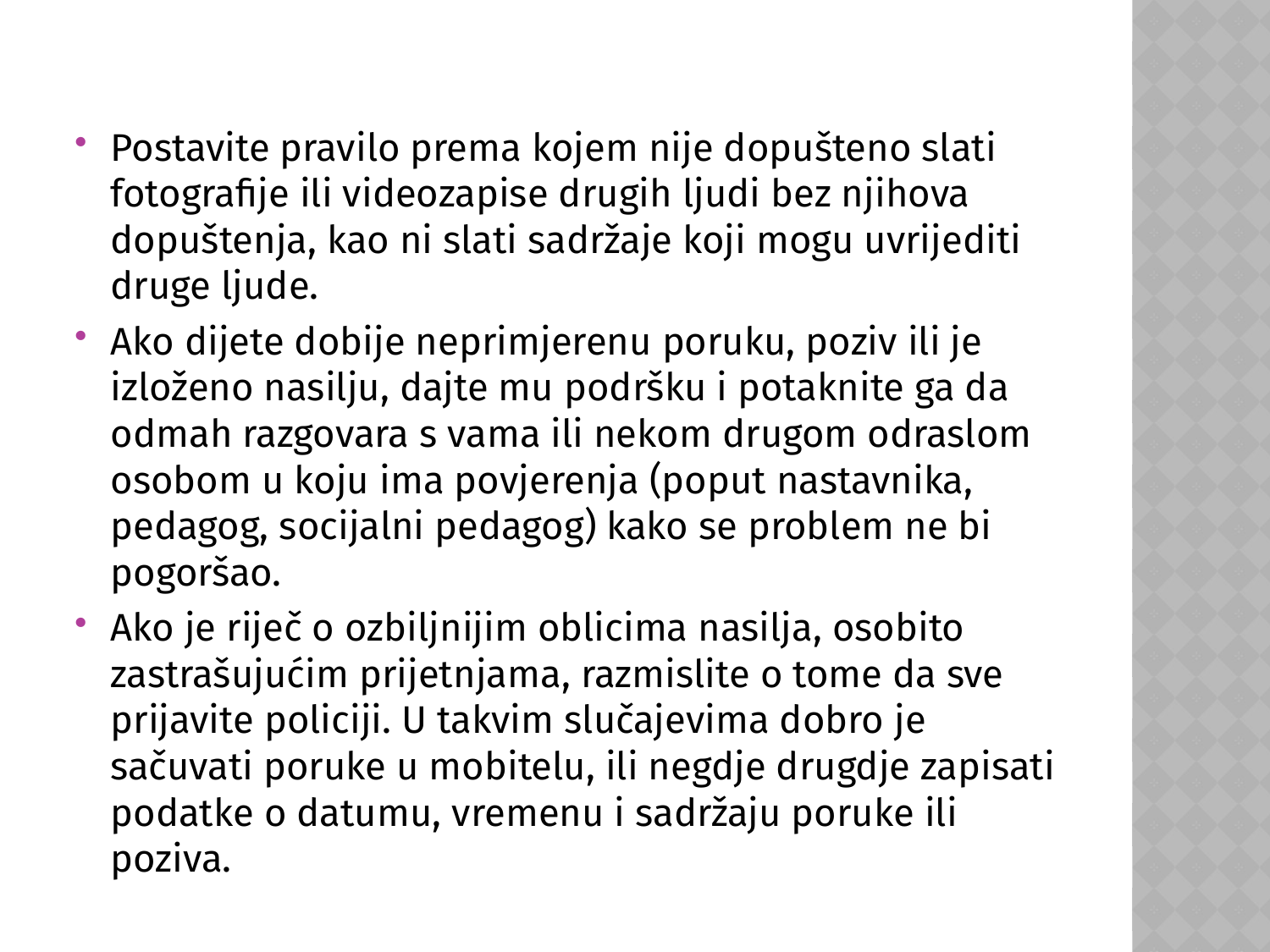

#
Postavite pravilo prema kojem nije dopušteno slati fotografije ili videozapise drugih ljudi bez njihova dopuštenja, kao ni slati sadržaje koji mogu uvrijediti druge ljude.
Ako dijete dobije neprimjerenu poruku, poziv ili je izloženo nasilju, dajte mu podršku i potaknite ga da odmah razgovara s vama ili nekom drugom odraslom osobom u koju ima povjerenja (poput nastavnika, pedagog, socijalni pedagog) kako se problem ne bi pogoršao.
Ako je riječ o ozbiljnijim oblicima nasilja, osobito zastrašujućim prijetnjama, razmislite o tome da sve prijavite policiji. U takvim slučajevima dobro je sačuvati poruke u mobitelu, ili negdje drugdje zapisati podatke o datumu, vremenu i sadržaju poruke ili poziva.